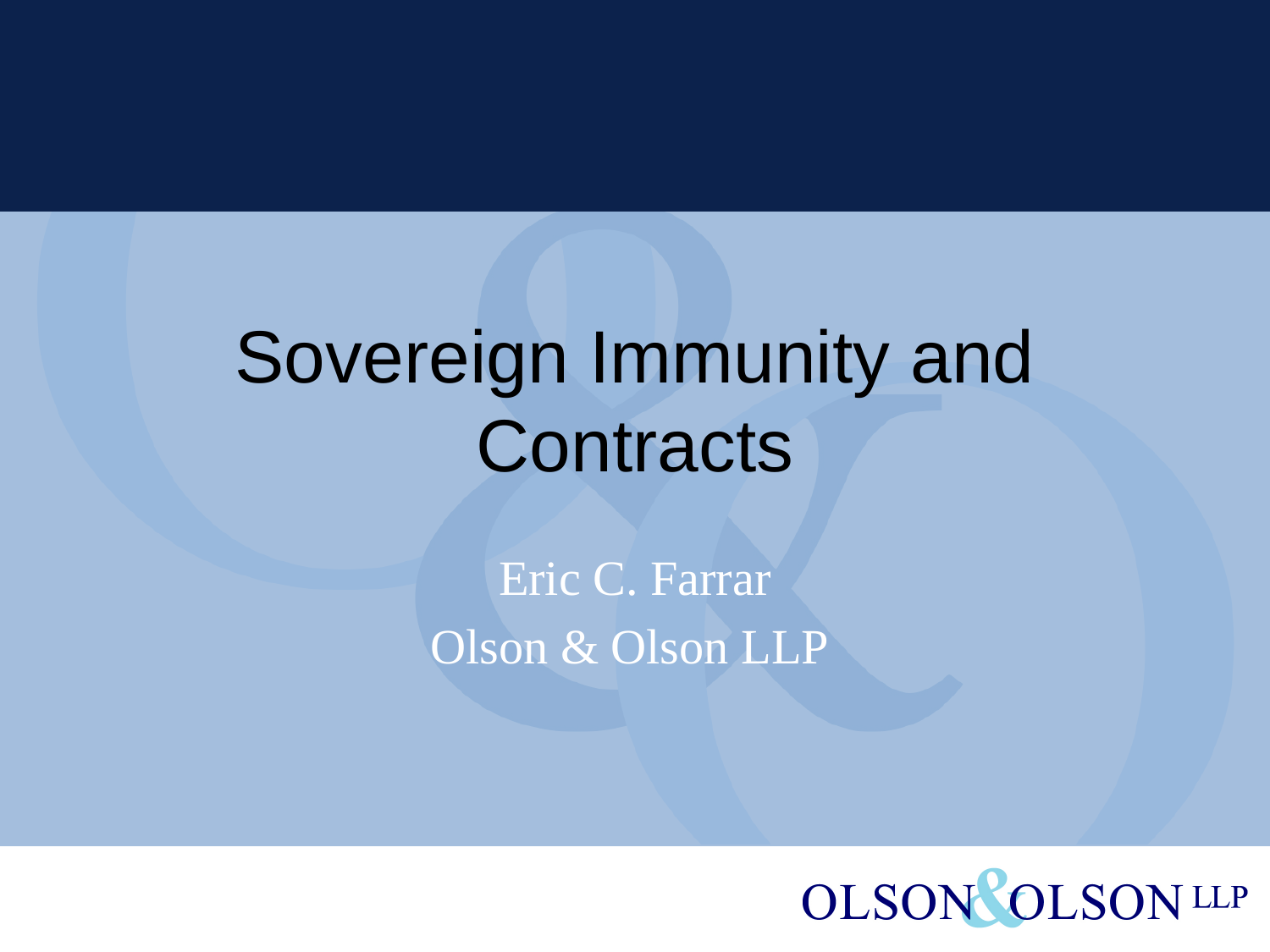

# Sovereign Immunity and Contracts
Eric C. Farrar
Olson & Olson LLP